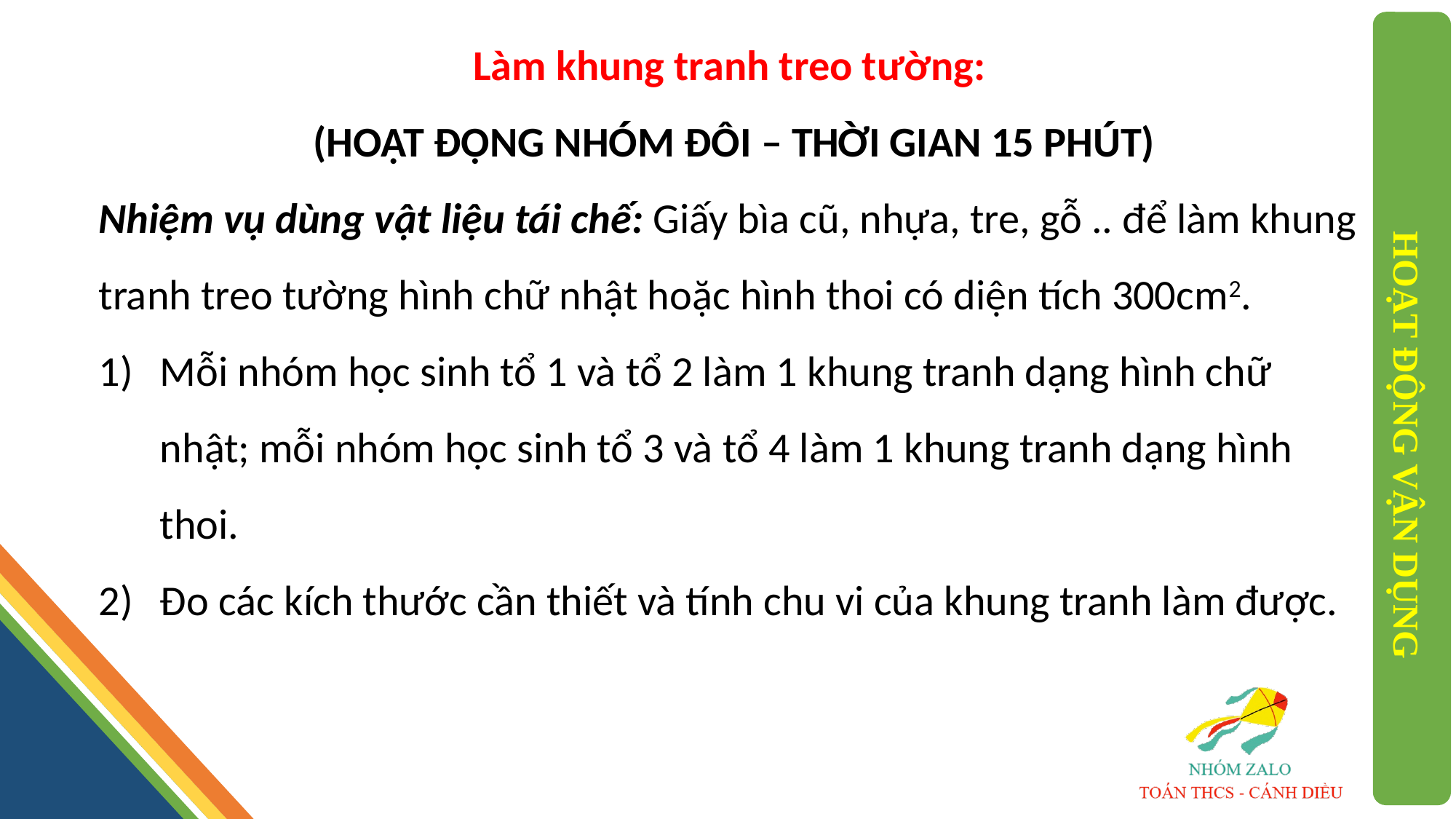

Làm khung tranh treo tường:
(HOẠT ĐỘNG NHÓM ĐÔI – THỜI GIAN 15 PHÚT)
Nhiệm vụ dùng vật liệu tái chế: Giấy bìa cũ, nhựa, tre, gỗ .. để làm khung tranh treo tường hình chữ nhật hoặc hình thoi có diện tích 300cm2.
Mỗi nhóm học sinh tổ 1 và tổ 2 làm 1 khung tranh dạng hình chữ nhật; mỗi nhóm học sinh tổ 3 và tổ 4 làm 1 khung tranh dạng hình thoi.
Đo các kích thước cần thiết và tính chu vi của khung tranh làm được.

HOẠT ĐỘNG VẬN DỤNG